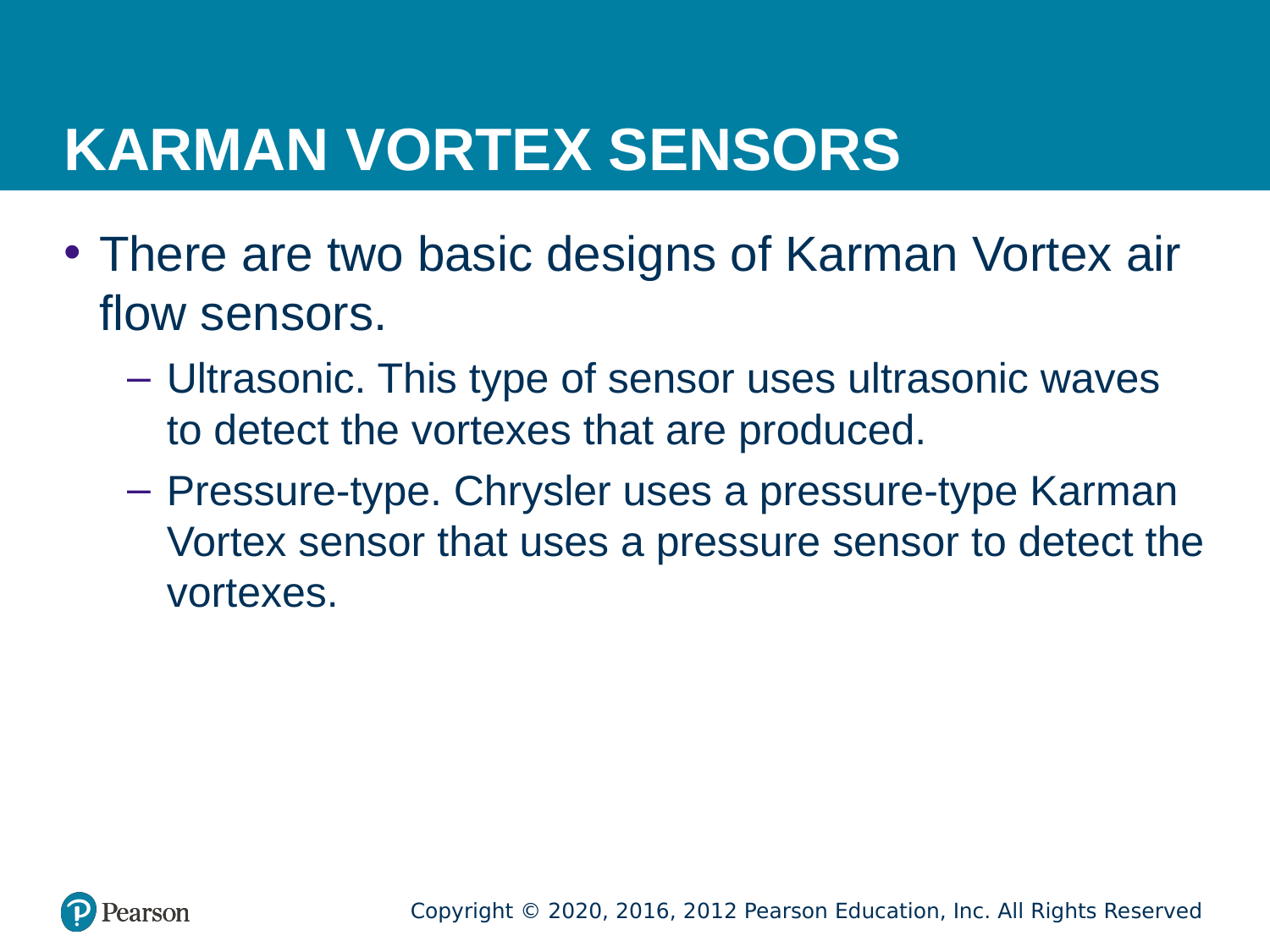

# KARMAN VORTEX SENSORS
There are two basic designs of Karman Vortex air flow sensors.
Ultrasonic. This type of sensor uses ultrasonic waves to detect the vortexes that are produced.
Pressure-type. Chrysler uses a pressure-type Karman Vortex sensor that uses a pressure sensor to detect the vortexes.